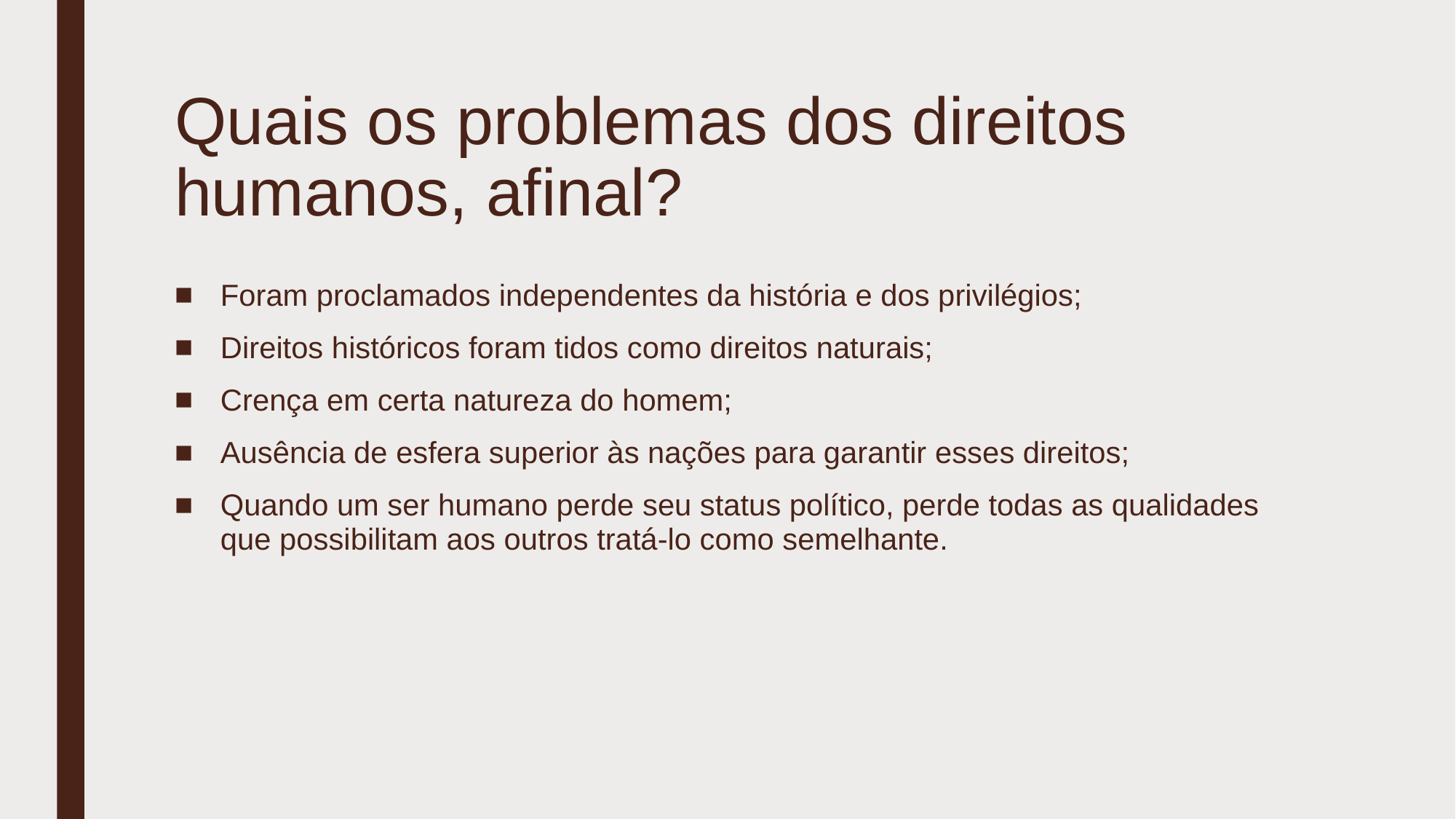

# Quais os problemas dos direitos humanos, afinal?
Foram proclamados independentes da história e dos privilégios;
Direitos históricos foram tidos como direitos naturais;
Crença em certa natureza do homem;
Ausência de esfera superior às nações para garantir esses direitos;
Quando um ser humano perde seu status político, perde todas as qualidades que possibilitam aos outros tratá-lo como semelhante.